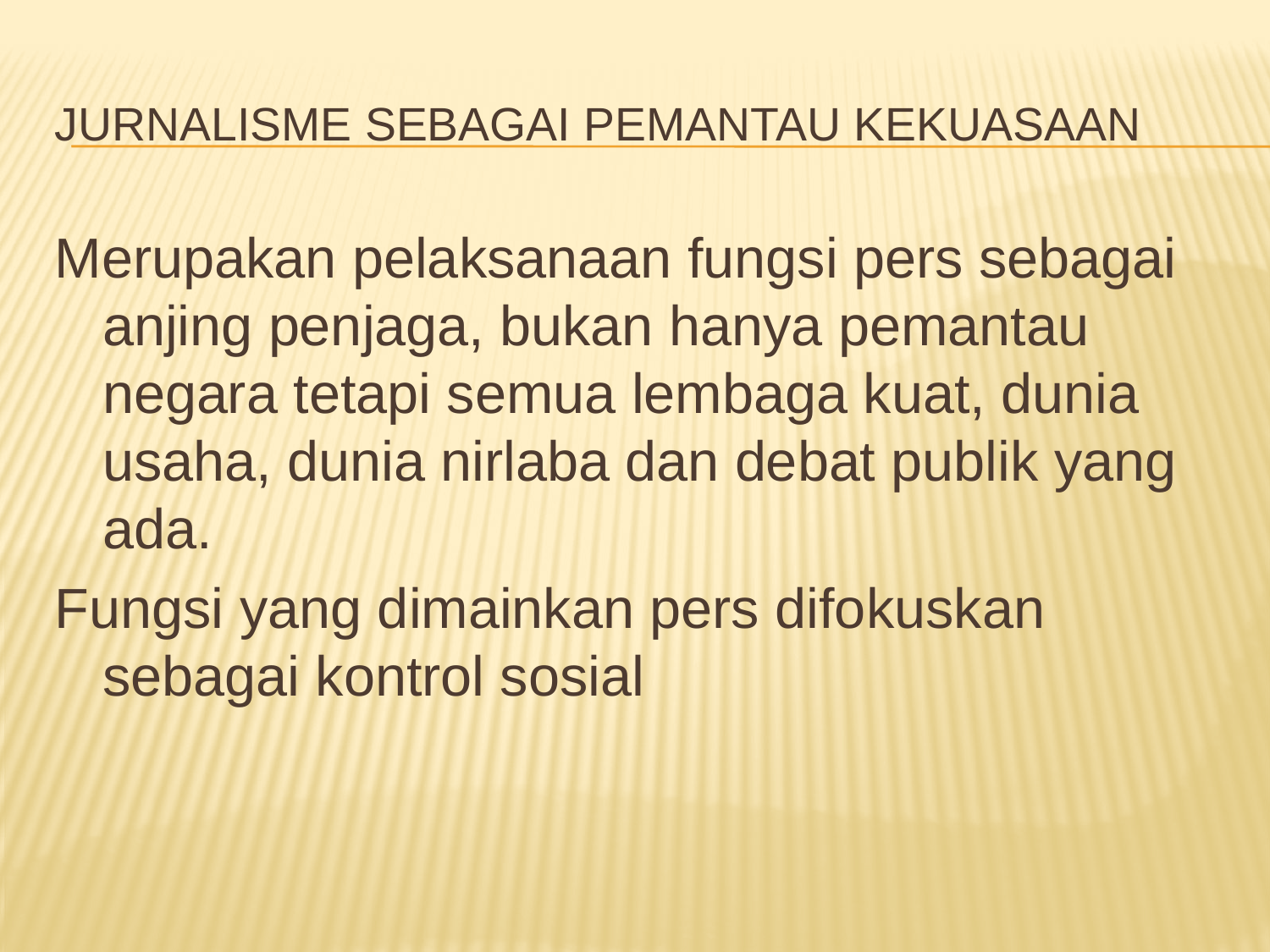

# Jurnalisme sebagai pemantau kekuasaan
Merupakan pelaksanaan fungsi pers sebagai anjing penjaga, bukan hanya pemantau negara tetapi semua lembaga kuat, dunia usaha, dunia nirlaba dan debat publik yang ada.
Fungsi yang dimainkan pers difokuskan sebagai kontrol sosial